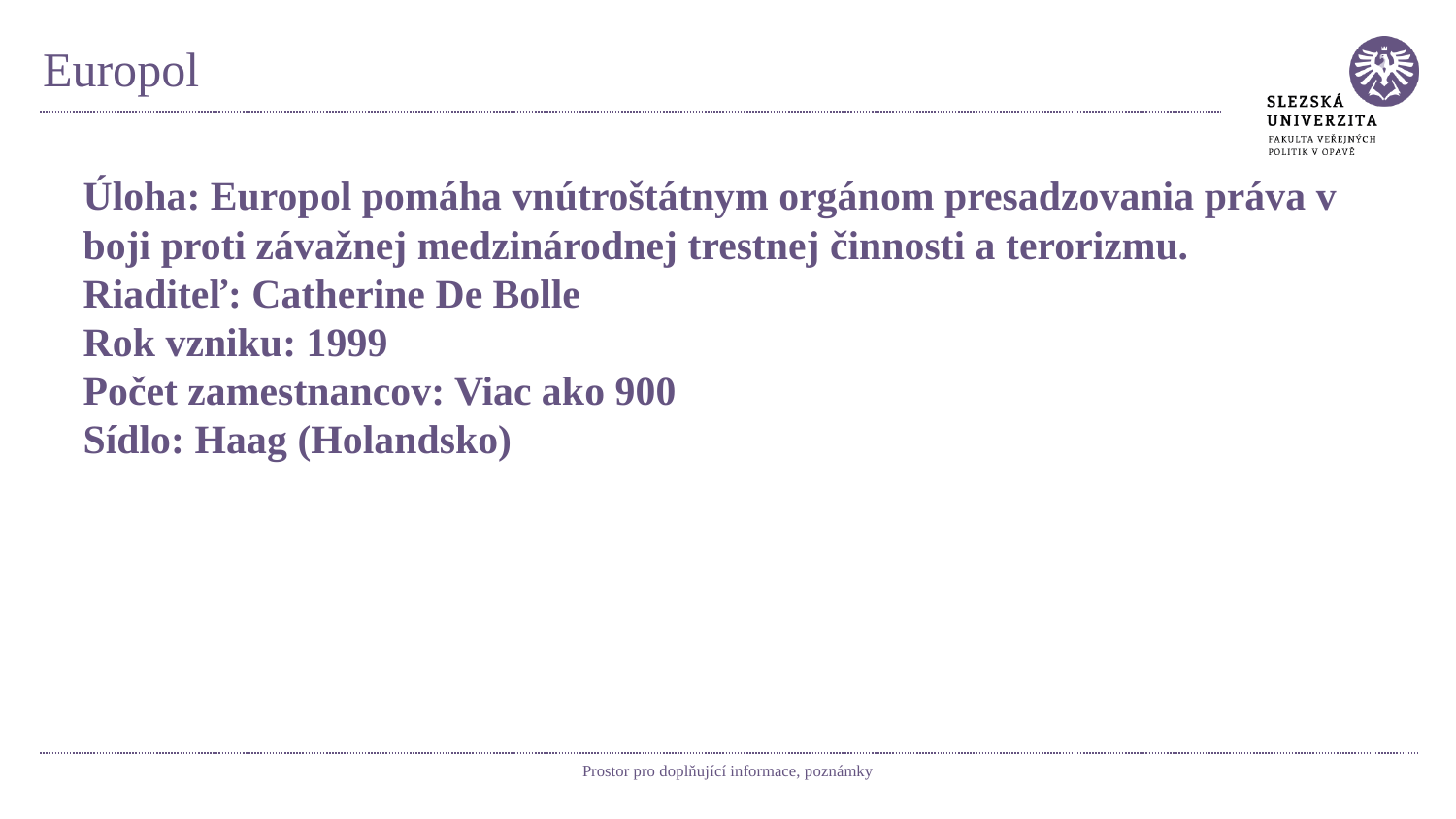

# Europol
Úloha: Europol pomáha vnútroštátnym orgánom presadzovania práva v boji proti závažnej medzinárodnej trestnej činnosti a terorizmu.
Riaditeľ: Catherine De Bolle
Rok vzniku: 1999
Počet zamestnancov: Viac ako 900
Sídlo: Haag (Holandsko)
Prostor pro doplňující informace, poznámky